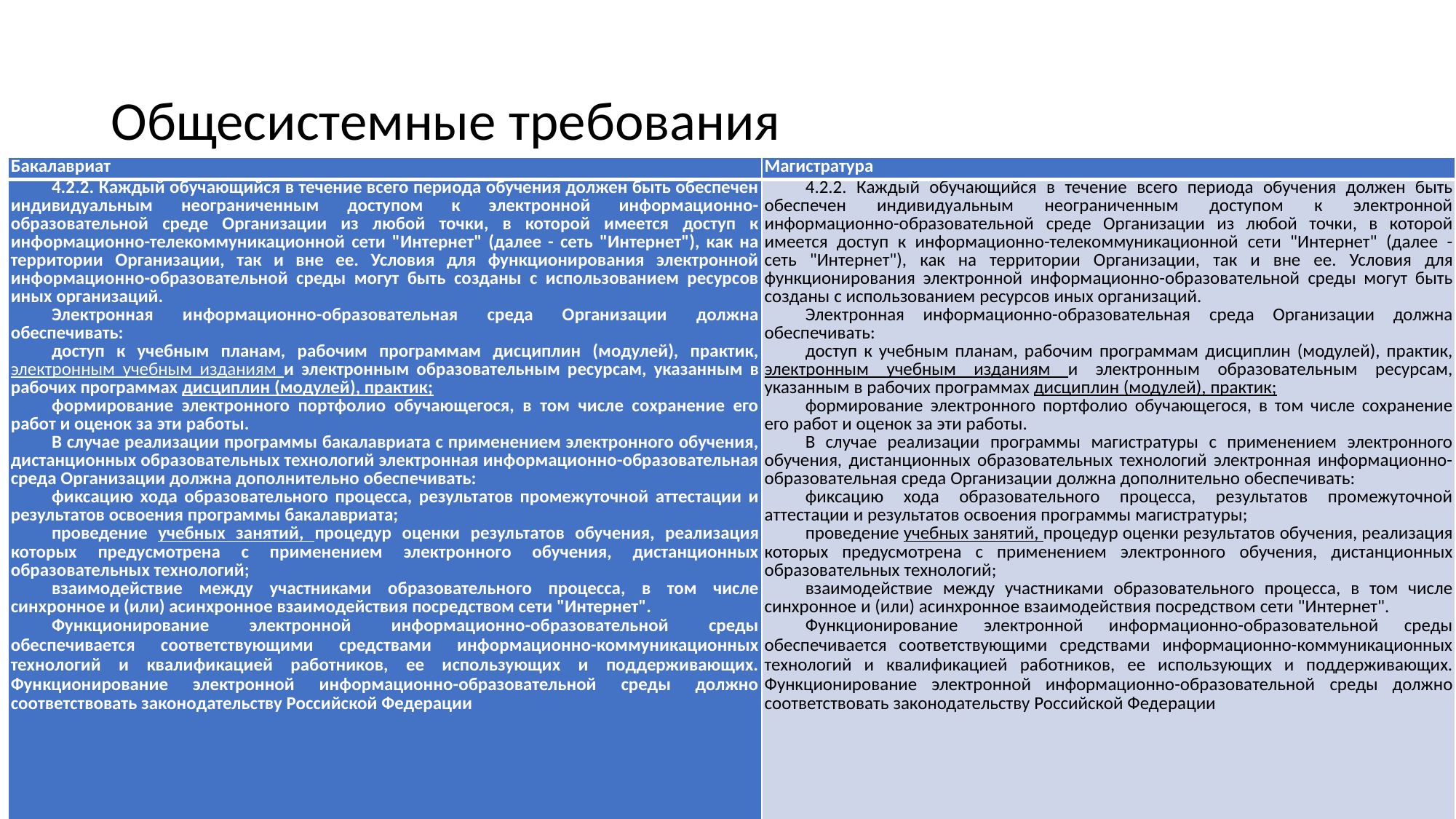

# Общесистемные требования
| Бакалавриат | Магистратура |
| --- | --- |
| 4.2.2. Каждый обучающийся в течение всего периода обучения должен быть обеспечен индивидуальным неограниченным доступом к электронной информационно-образовательной среде Организации из любой точки, в которой имеется доступ к информационно-телекоммуникационной сети "Интернет" (далее - сеть "Интернет"), как на территории Организации, так и вне ее. Условия для функционирования электронной информационно-образовательной среды могут быть созданы с использованием ресурсов иных организаций. Электронная информационно-образовательная среда Организации должна обеспечивать: доступ к учебным планам, рабочим программам дисциплин (модулей), практик, электронным учебным изданиям и электронным образовательным ресурсам, указанным в рабочих программах дисциплин (модулей), практик; формирование электронного портфолио обучающегося, в том числе сохранение его работ и оценок за эти работы. В случае реализации программы бакалавриата с применением электронного обучения, дистанционных образовательных технологий электронная информационно-образовательная среда Организации должна дополнительно обеспечивать: фиксацию хода образовательного процесса, результатов промежуточной аттестации и результатов освоения программы бакалавриата; проведение учебных занятий, процедур оценки результатов обучения, реализация которых предусмотрена с применением электронного обучения, дистанционных образовательных технологий; взаимодействие между участниками образовательного процесса, в том числе синхронное и (или) асинхронное взаимодействия посредством сети "Интернет". Функционирование электронной информационно-образовательной среды обеспечивается соответствующими средствами информационно-коммуникационных технологий и квалификацией работников, ее использующих и поддерживающих. Функционирование электронной информационно-образовательной среды должно соответствовать законодательству Российской Федерации | 4.2.2. Каждый обучающийся в течение всего периода обучения должен быть обеспечен индивидуальным неограниченным доступом к электронной информационно-образовательной среде Организации из любой точки, в которой имеется доступ к информационно-телекоммуникационной сети "Интернет" (далее - сеть "Интернет"), как на территории Организации, так и вне ее. Условия для функционирования электронной информационно-образовательной среды могут быть созданы с использованием ресурсов иных организаций. Электронная информационно-образовательная среда Организации должна обеспечивать: доступ к учебным планам, рабочим программам дисциплин (модулей), практик, электронным учебным изданиям и электронным образовательным ресурсам, указанным в рабочих программах дисциплин (модулей), практик; формирование электронного портфолио обучающегося, в том числе сохранение его работ и оценок за эти работы. В случае реализации программы магистратуры с применением электронного обучения, дистанционных образовательных технологий электронная информационно-образовательная среда Организации должна дополнительно обеспечивать: фиксацию хода образовательного процесса, результатов промежуточной аттестации и результатов освоения программы магистратуры; проведение учебных занятий, процедур оценки результатов обучения, реализация которых предусмотрена с применением электронного обучения, дистанционных образовательных технологий; взаимодействие между участниками образовательного процесса, в том числе синхронное и (или) асинхронное взаимодействия посредством сети "Интернет". Функционирование электронной информационно-образовательной среды обеспечивается соответствующими средствами информационно-коммуникационных технологий и квалификацией работников, ее использующих и поддерживающих. Функционирование электронной информационно-образовательной среды должно соответствовать законодательству Российской Федерации |